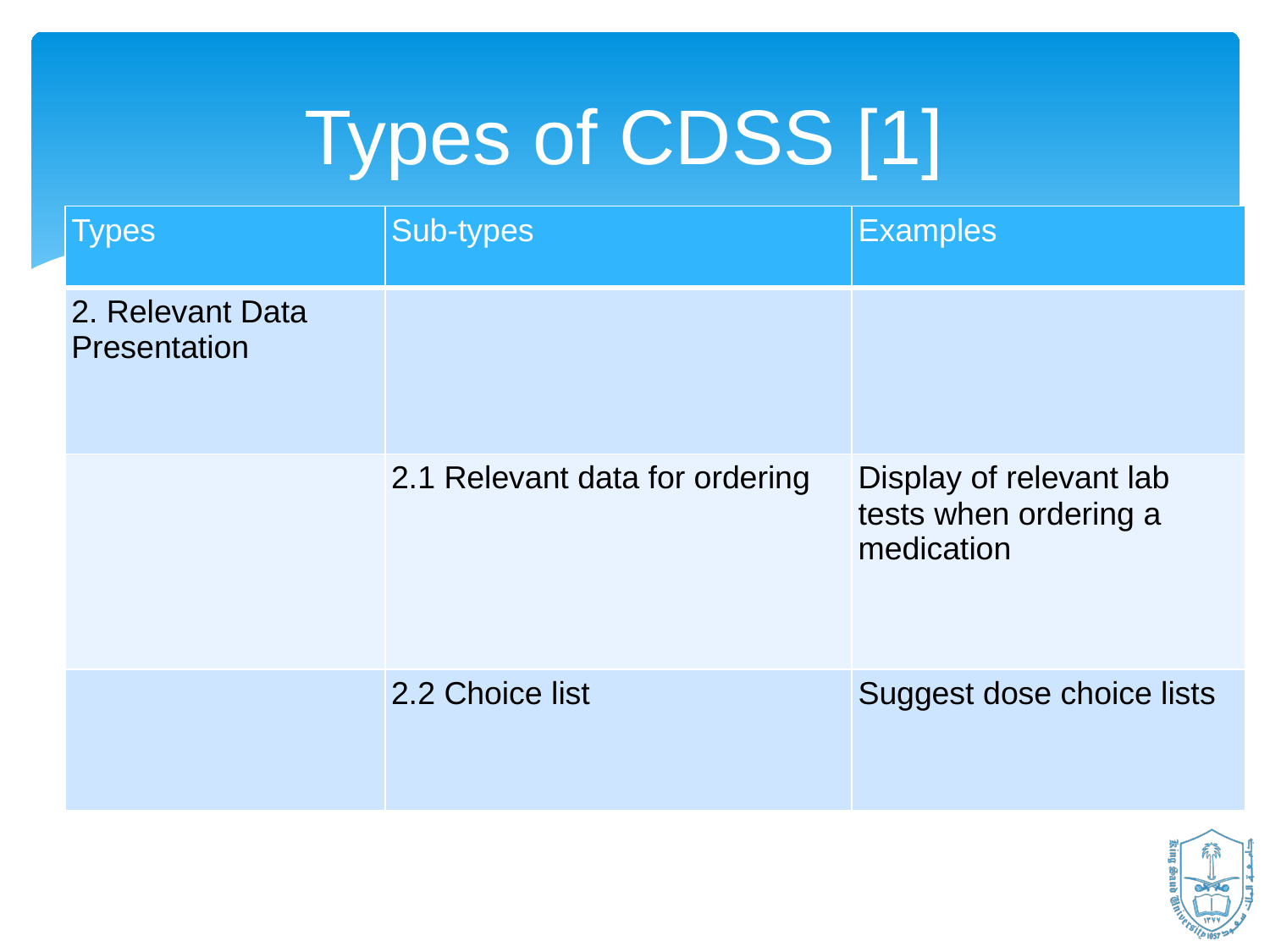

Types of CDSS [1]
| Types | Sub-types | Examples |
| --- | --- | --- |
| 2. Relevant Data Presentation |  |  |
|  | 2.1 Relevant data for ordering | Display of relevant lab tests when ordering a medication |
|  | 2.2 Choice list | Suggest dose choice lists |